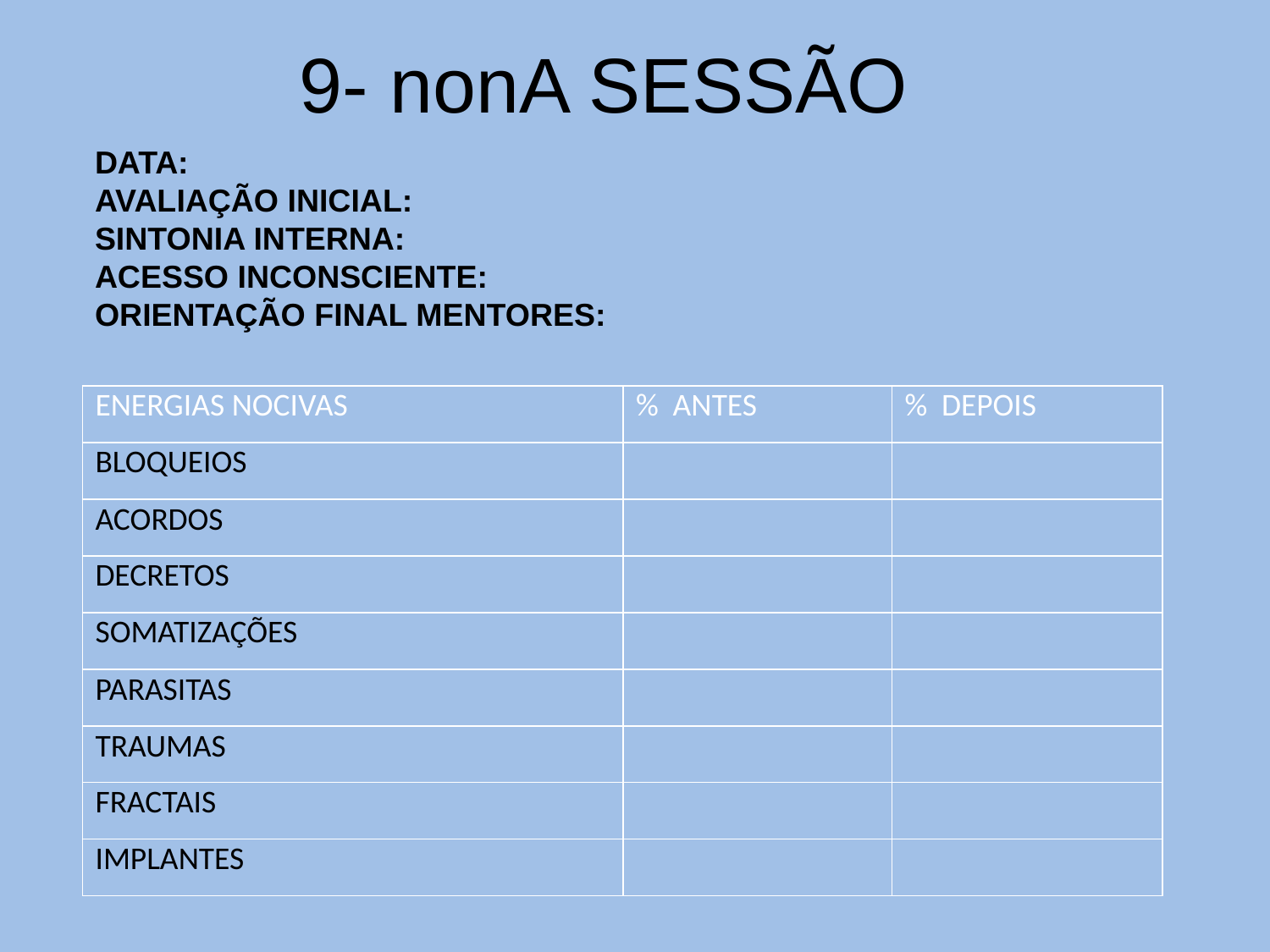

# 9- nonA SESSÃO
DATA:
AVALIAÇÃO INICIAL:
SINTONIA INTERNA:
ACESSO INCONSCIENTE:
ORIENTAÇÃO FINAL MENTORES:
| ENERGIAS NOCIVAS | % ANTES | % DEPOIS |
| --- | --- | --- |
| BLOQUEIOS |  |  |
| ACORDOS |  |  |
| DECRETOS |  |  |
| SOMATIZAÇÕES |  |  |
| PARASITAS |  |  |
| TRAUMAS |  |  |
| FRACTAIS |  |  |
| IMPLANTES |  |  |